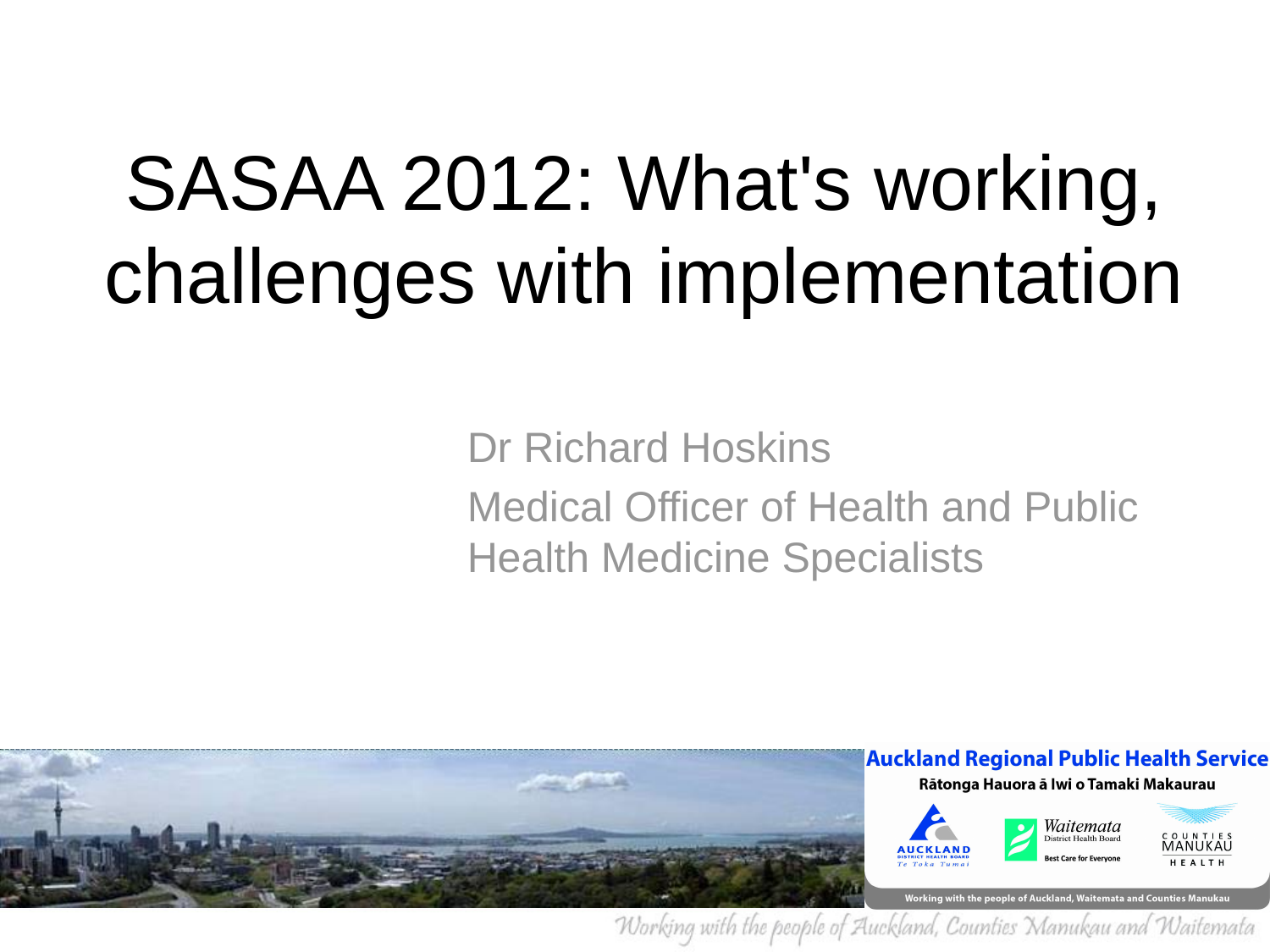

SASAA 2012: What's working, challenges with implementation
Dr Richard Hoskins
Medical Officer of Health and Public Health Medicine Specialists